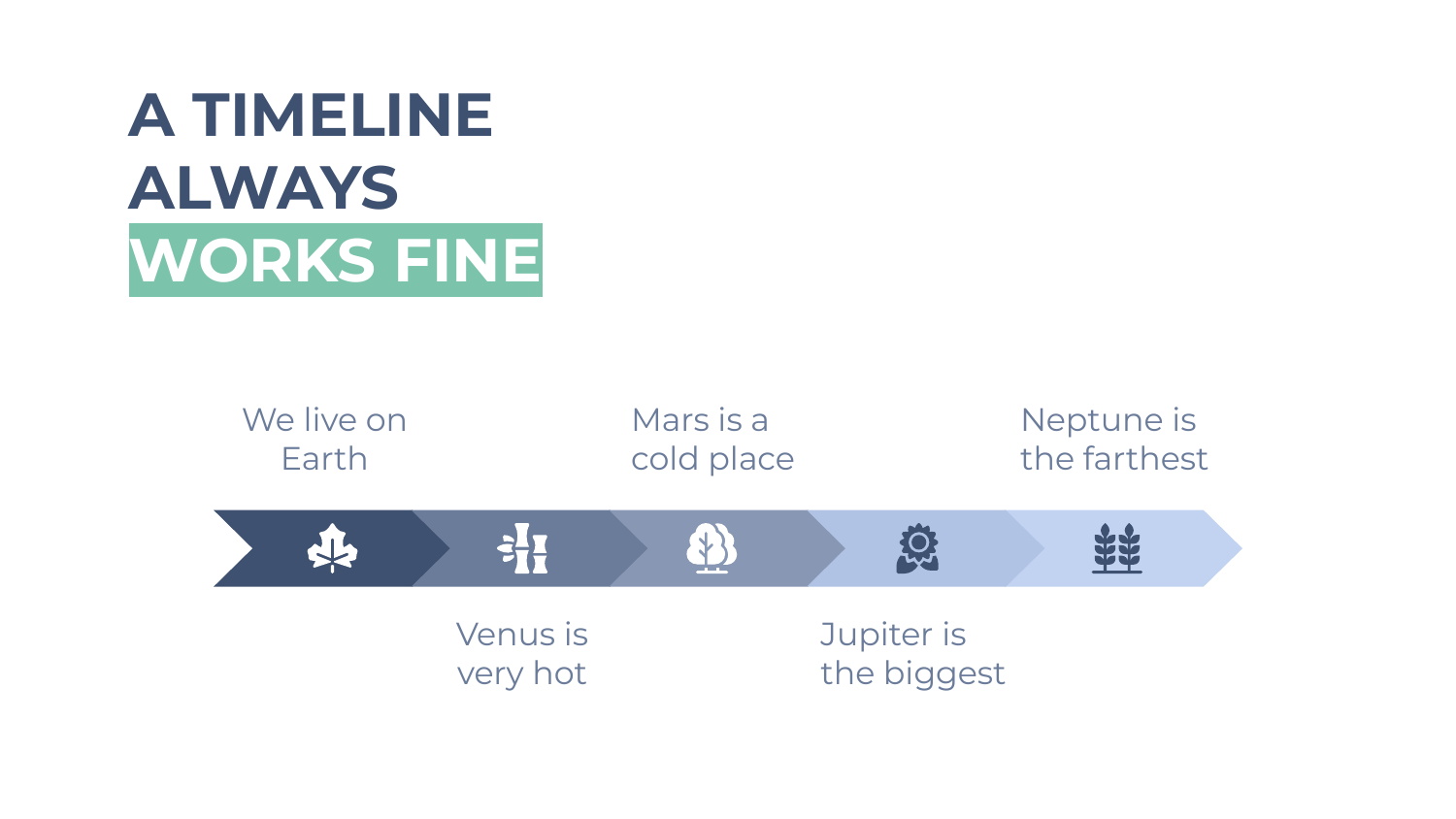

# A TIMELINE ALWAYS
WORKS FINE
We live on Earth
Neptune is the farthest
Mars is a cold place

Venus is very hot
Jupiter is the biggest